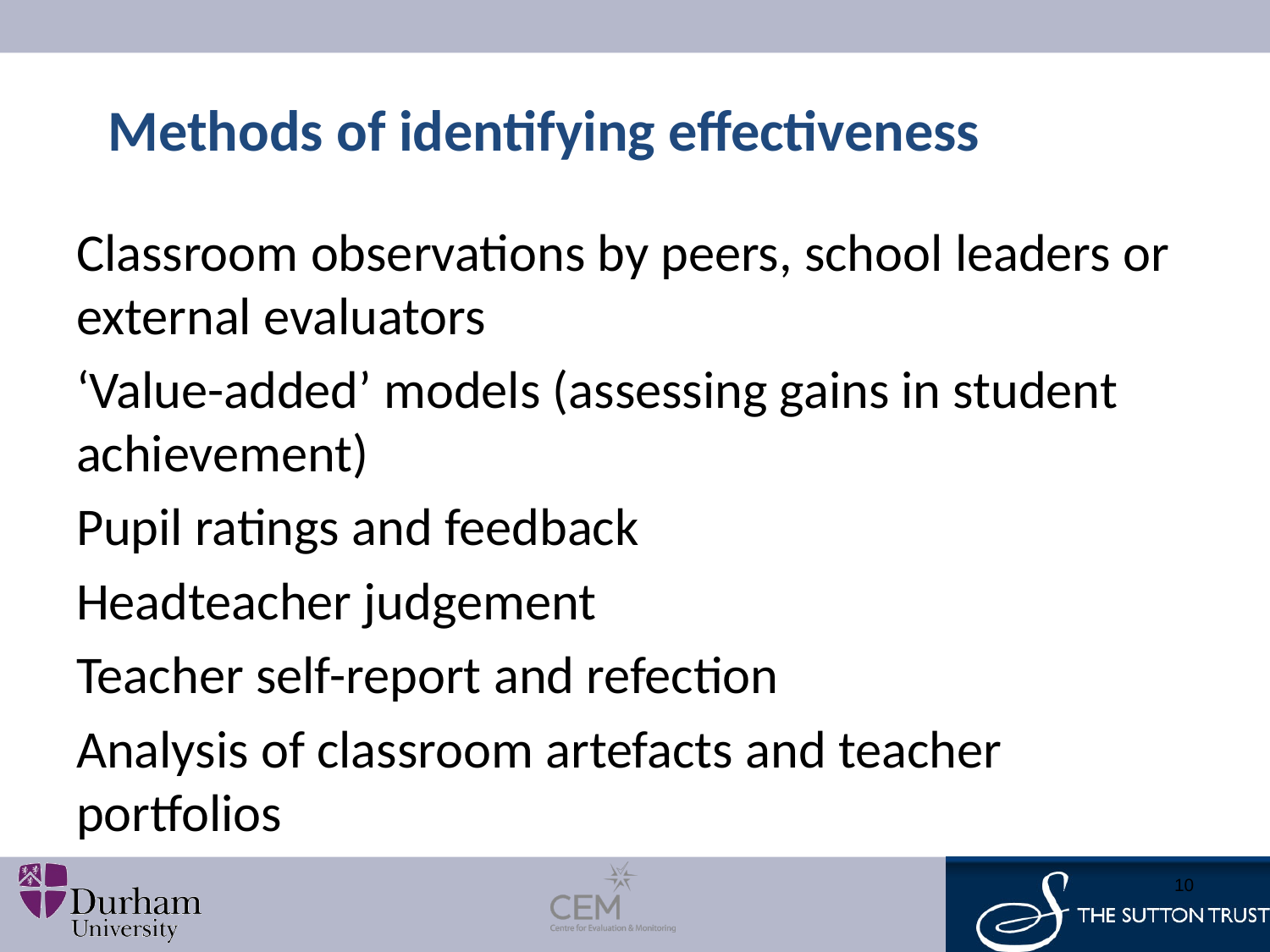

# Methods of identifying effectiveness
Classroom observations by peers, school leaders or external evaluators
‘Value-added’ models (assessing gains in student achievement)
Pupil ratings and feedback
Headteacher judgement
Teacher self-report and refection
Analysis of classroom artefacts and teacher portfolios

10